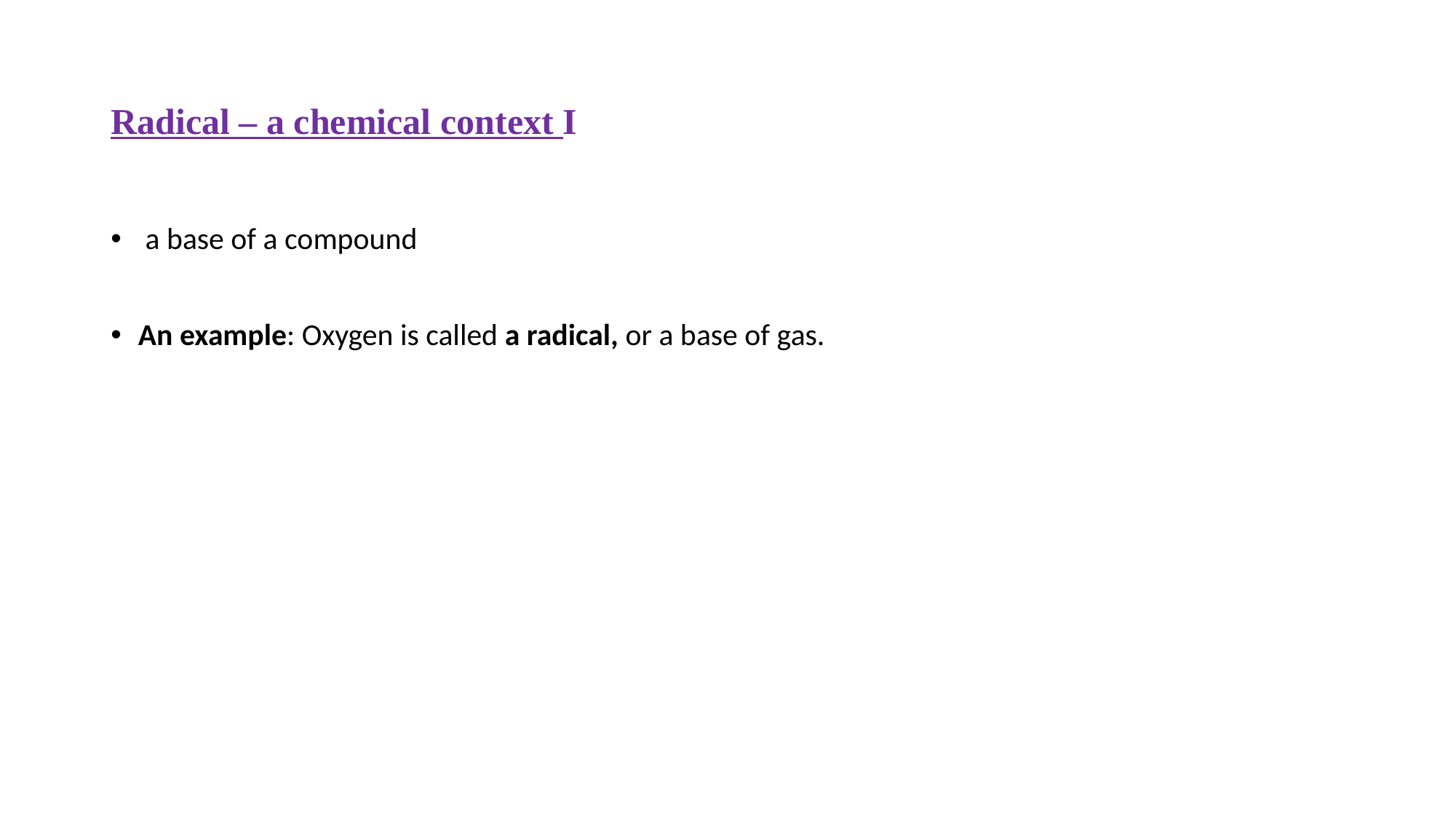

# Radical – a chemical context I
 a base of a compound

An example: Oxygen is called a radical, or a base of gas.